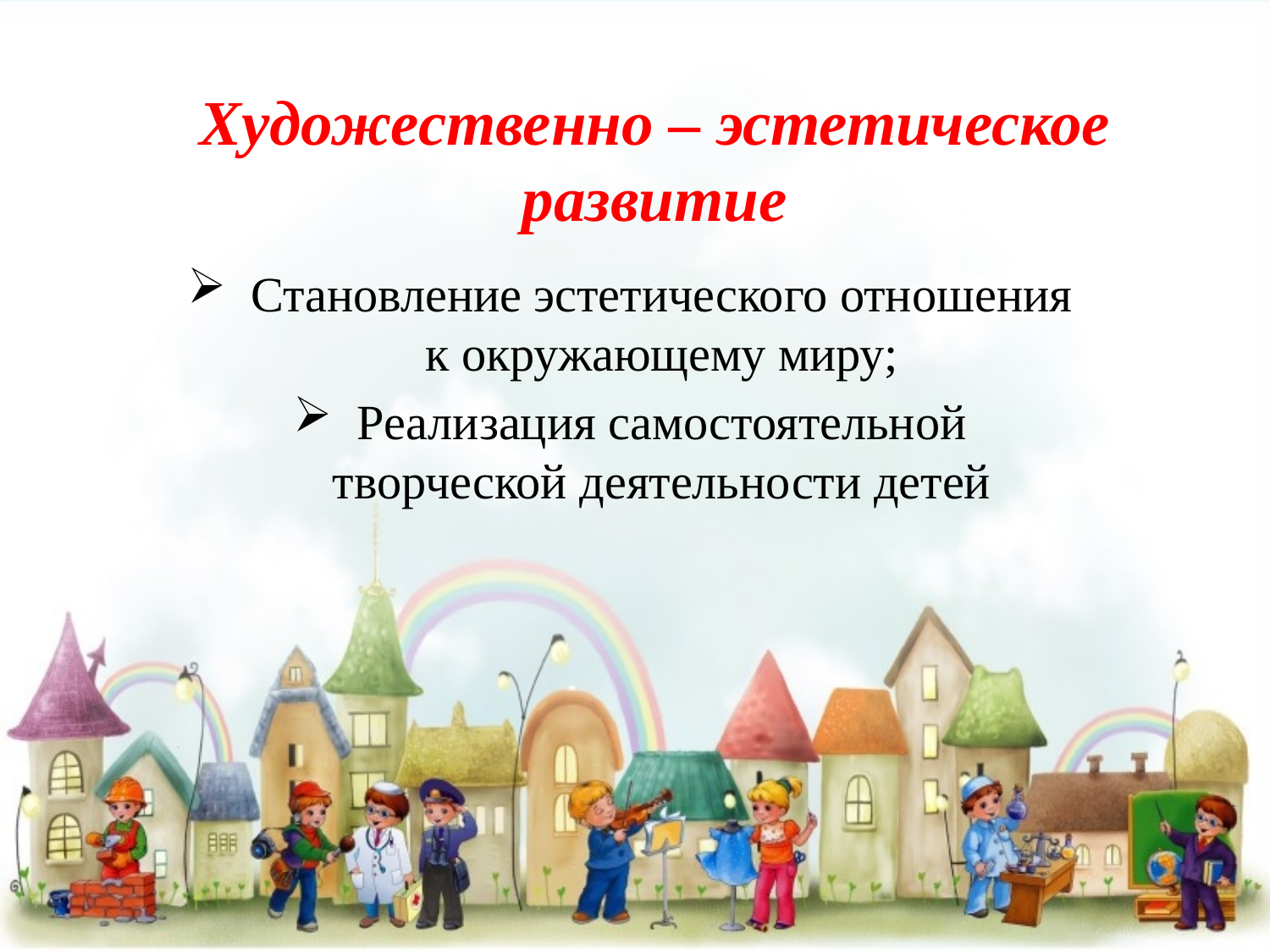

# Художественно – эстетическое развитие
Становление эстетического отношения к окружающему миру;
Реализация самостоятельной творческой деятельности детей